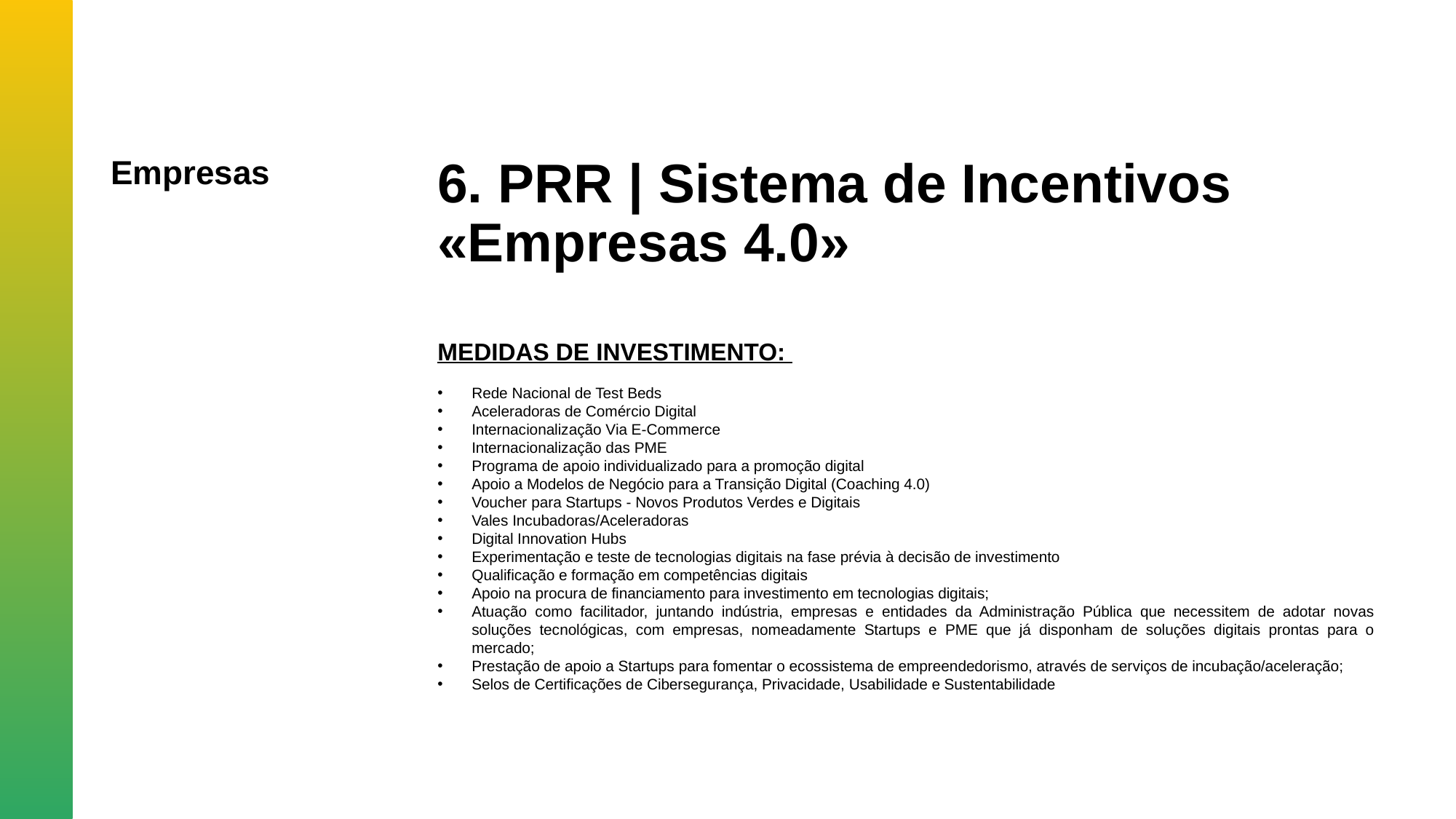

Empresas
6. PRR | Sistema de Incentivos «Empresas 4.0»
MEDIDAS DE INVESTIMENTO:

Rede Nacional de Test Beds
Aceleradoras de Comércio Digital
Internacionalização Via E-Commerce
Internacionalização das PME
Programa de apoio individualizado para a promoção digital
Apoio a Modelos de Negócio para a Transição Digital (Coaching 4.0)
Voucher para Startups - Novos Produtos Verdes e Digitais
Vales Incubadoras/Aceleradoras
Digital Innovation Hubs
Experimentação e teste de tecnologias digitais na fase prévia à decisão de investimento
Qualificação e formação em competências digitais
Apoio na procura de financiamento para investimento em tecnologias digitais;
Atuação como facilitador, juntando indústria, empresas e entidades da Administração Pública que necessitem de adotar novas soluções tecnológicas, com empresas, nomeadamente Startups e PME que já disponham de soluções digitais prontas para o mercado;
Prestação de apoio a Startups para fomentar o ecossistema de empreendedorismo, através de serviços de incubação/aceleração;
Selos de Certificações de Cibersegurança, Privacidade, Usabilidade e Sustentabilidade